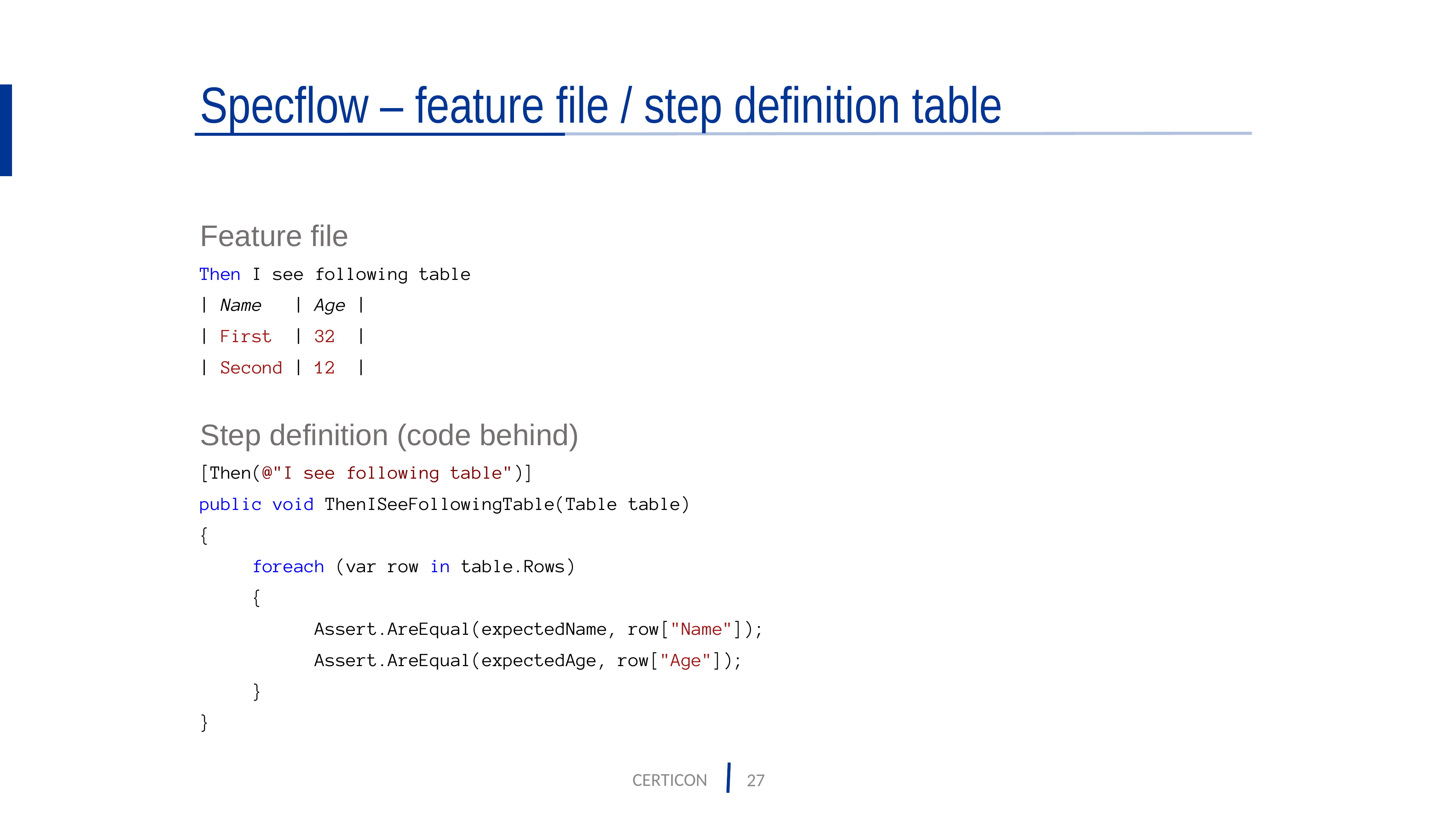

# Specflow – feature file / step definition table

Feature file
Then I see following table
| Name   | Age |
| First  | 32  |
| Second | 12  |

Step definition (code behind)
[Then(@"I see following table")]
public void ThenISeeFollowingTable(Table table)
{
     foreach (var row in table.Rows)
     {
           Assert.AreEqual(expectedName, row["Name"]);
           Assert.AreEqual(expectedAge, row["Age"]);
     }
}
CERTICON
27